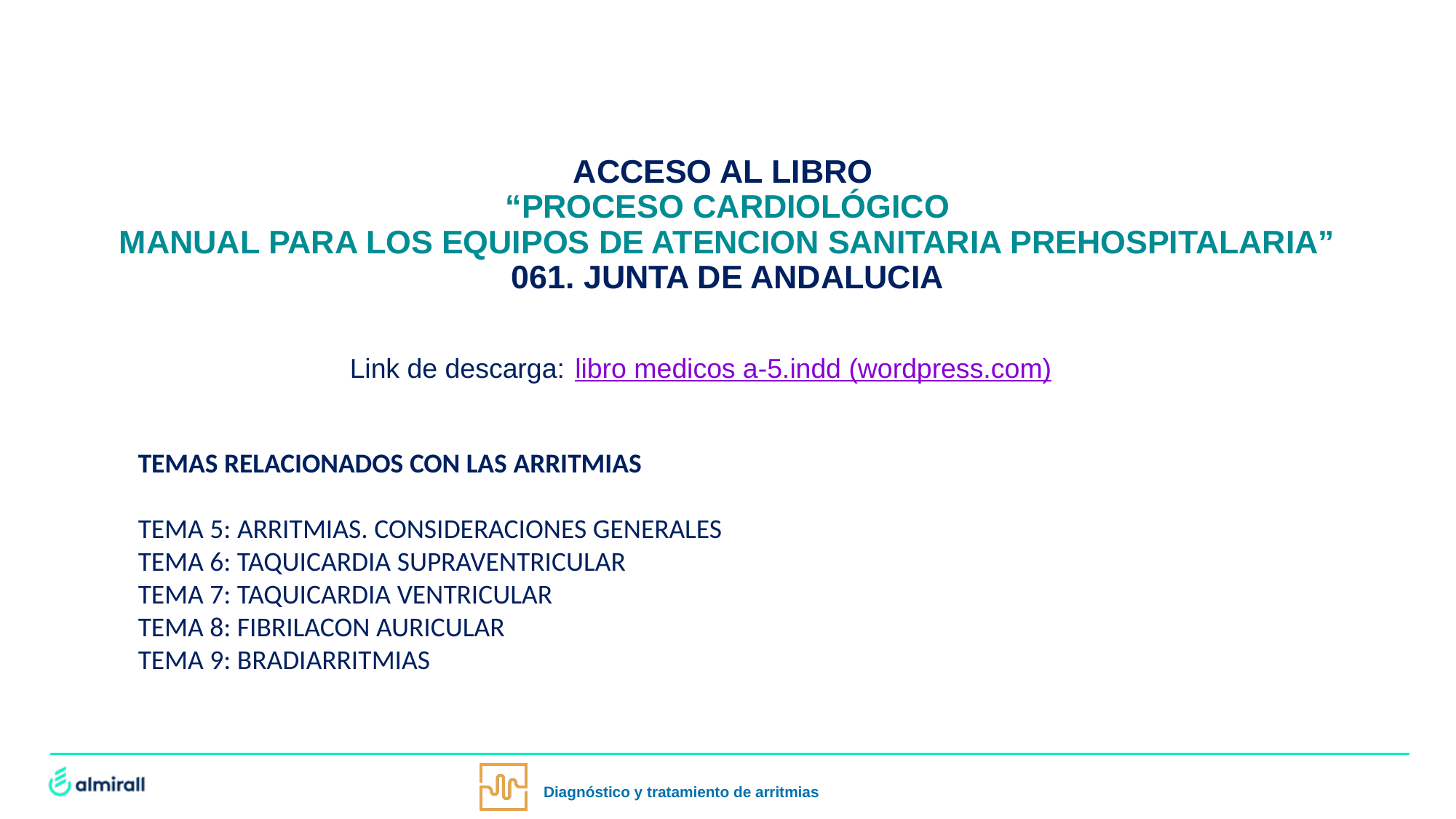

# ACCESO AL LIBRO “PROCESO CARDIOLÓGICO MANUAL PARA LOS EQUIPOS DE ATENCION SANITARIA PREHOSPITALARIA” 061. JUNTA DE ANDALUCIA
Link de descarga:
libro medicos a-5.indd (wordpress.com)
TEMAS RELACIONADOS CON LAS ARRITMIAS

TEMA 5: ARRITMIAS. CONSIDERACIONES GENERALES
TEMA 6: TAQUICARDIA SUPRAVENTRICULAR
TEMA 7: TAQUICARDIA VENTRICULAR
TEMA 8: FIBRILACON AURICULAR
TEMA 9: BRADIARRITMIAS